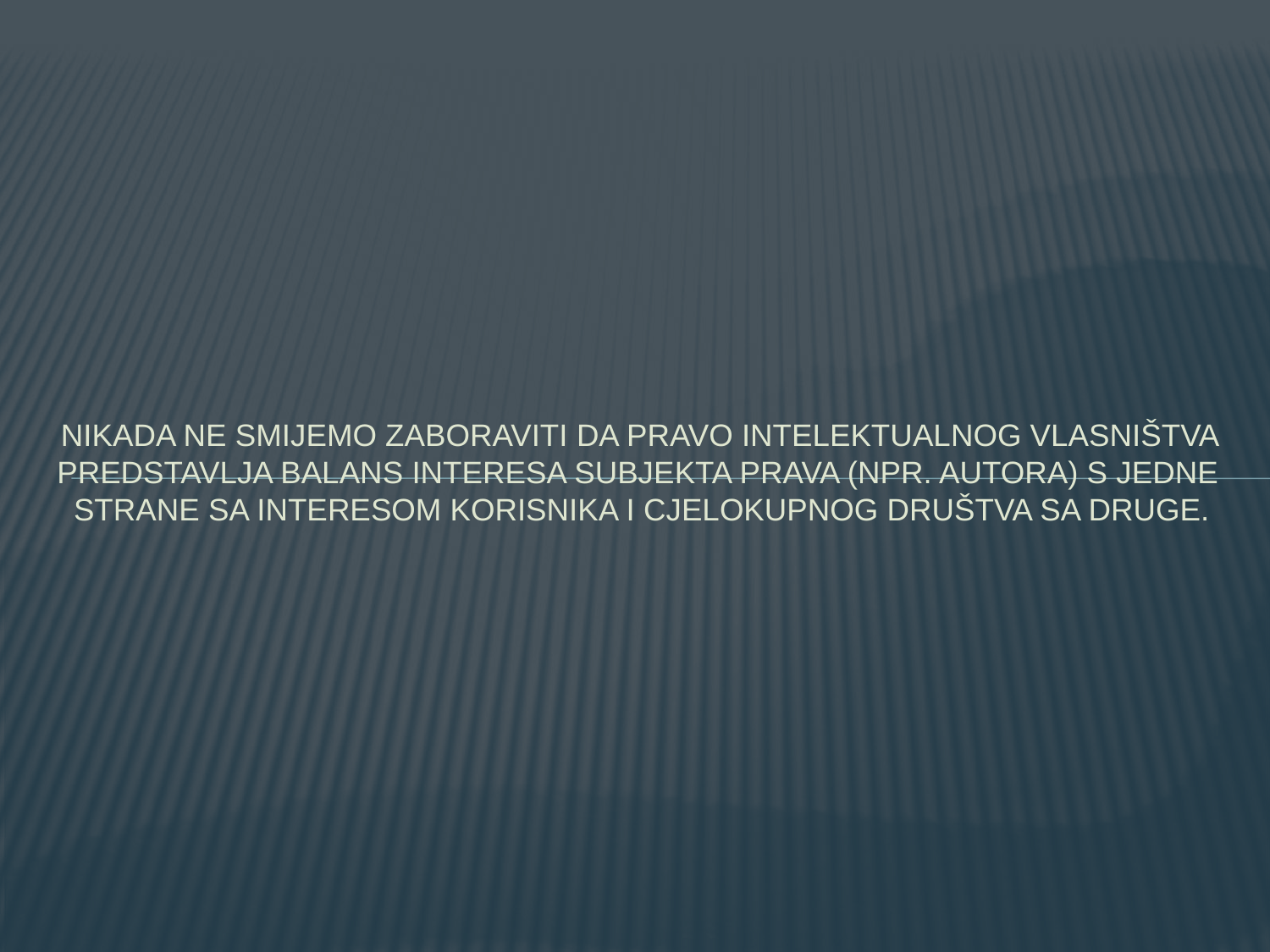

# Nikada ne smijemo zaboraviti da pravo intelektualnog vlasništva predstavlja balans interesa subjekta prava (npr. Autora) s jedne strane sa interesom korisnika i cjelokupnog društva sa druge.